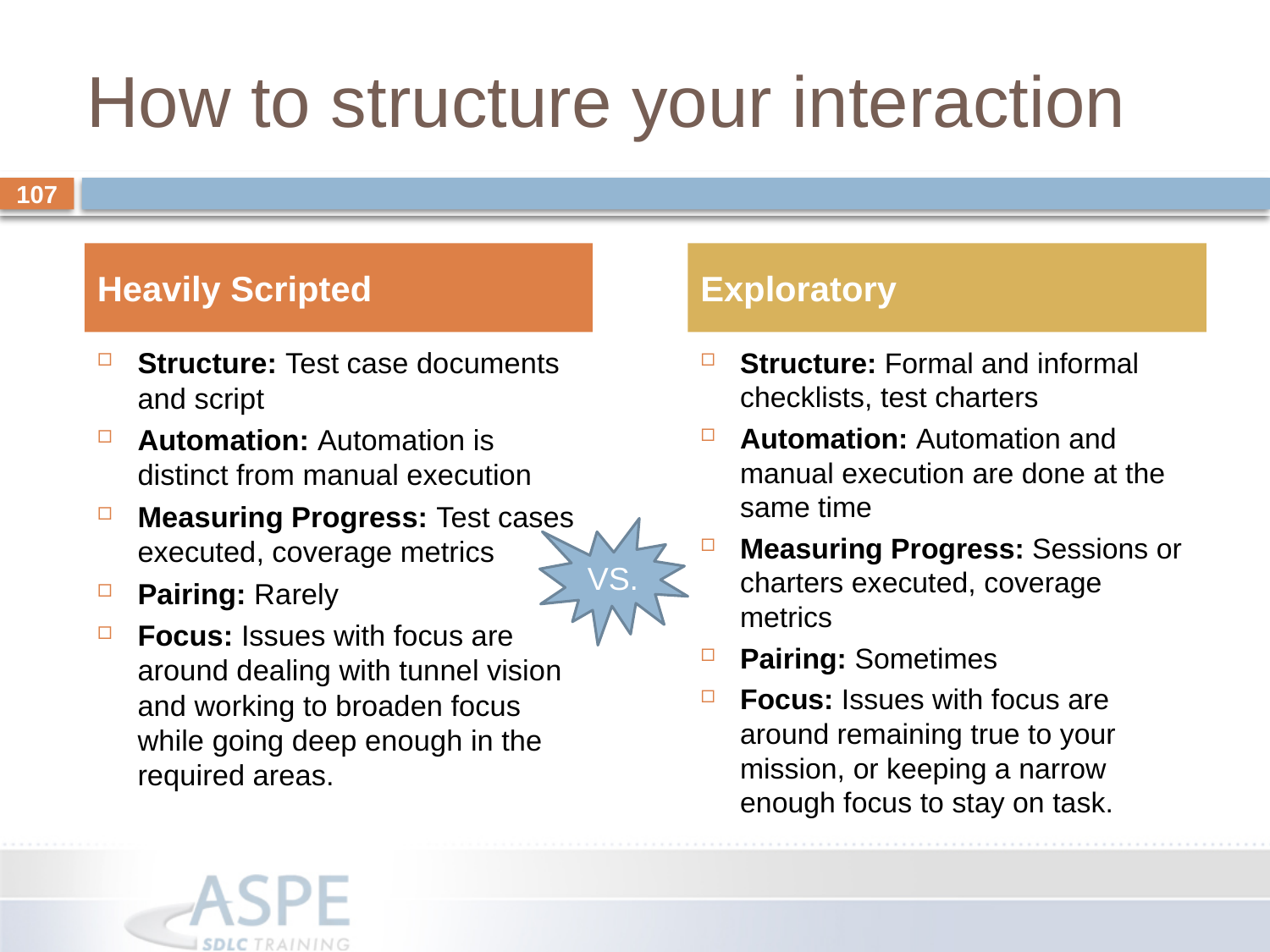

# How to structure your interaction
107
Heavily Scripted
Exploratory
Structure: Test case documents and script
Automation: Automation is distinct from manual execution
Measuring Progress: Test cases executed, coverage metrics
Pairing: Rarely
Focus: Issues with focus are around dealing with tunnel vision and working to broaden focus while going deep enough in the required areas.
Structure: Formal and informal checklists, test charters
Automation: Automation and manual execution are done at the same time
Measuring Progress: Sessions or charters executed, coverage metrics
Pairing: Sometimes
Focus: Issues with focus are around remaining true to your mission, or keeping a narrow enough focus to stay on task.
VS.